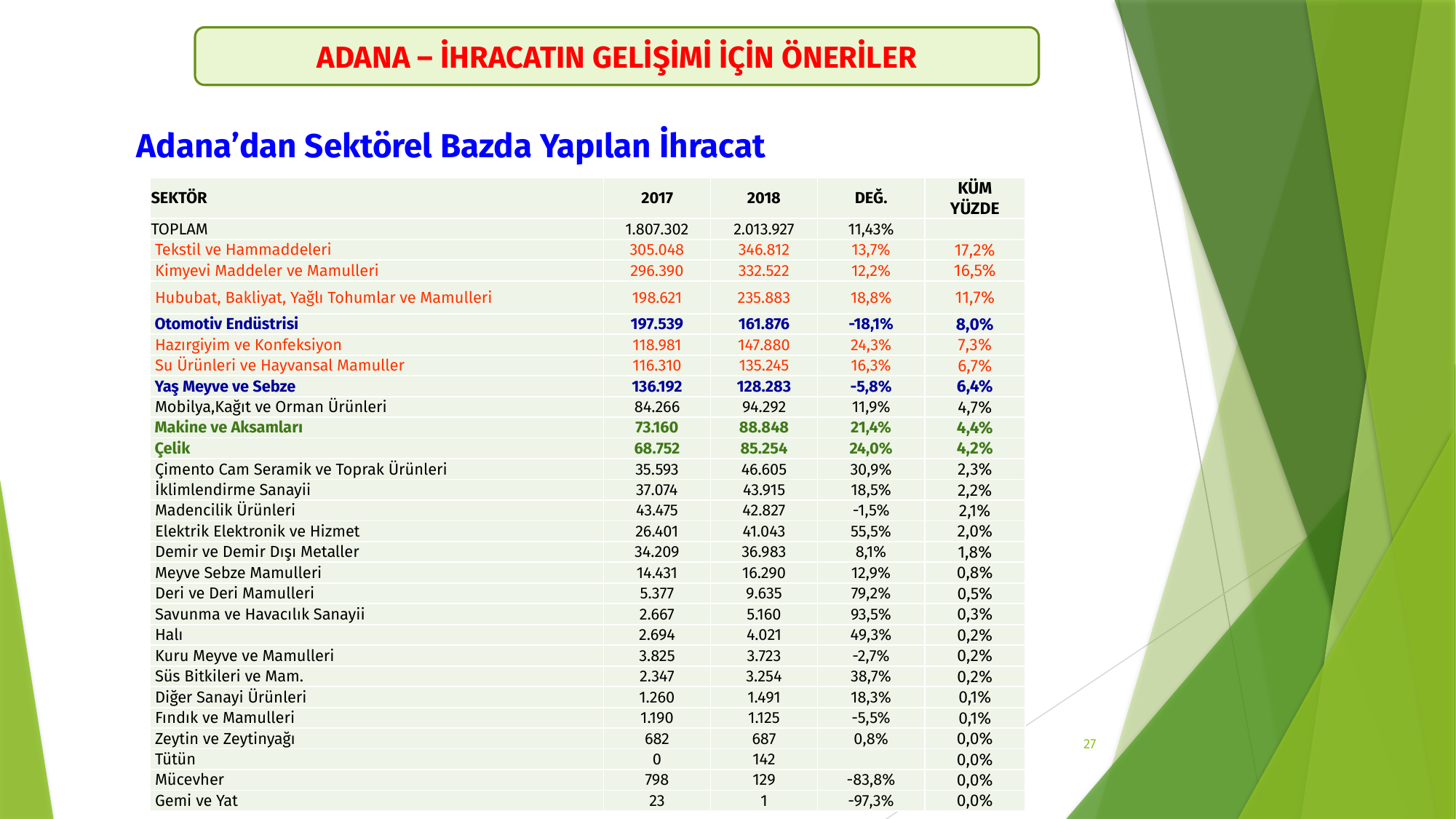

ADANA – İHRACATIN GELİŞİMİ İÇİN ÖNERİLER
Adana’dan Sektörel Bazda Yapılan İhracat
| SEKTÖR | 2017 | 2018 | DEĞ. | KÜM YÜZDE |
| --- | --- | --- | --- | --- |
| TOPLAM | 1.807.302 | 2.013.927 | 11,43% |  |
| Tekstil ve Hammaddeleri | 305.048 | 346.812 | 13,7% | 17,2% |
| Kimyevi Maddeler ve Mamulleri | 296.390 | 332.522 | 12,2% | 16,5% |
| Hububat, Bakliyat, Yağlı Tohumlar ve Mamulleri | 198.621 | 235.883 | 18,8% | 11,7% |
| Otomotiv Endüstrisi | 197.539 | 161.876 | -18,1% | 8,0% |
| Hazırgiyim ve Konfeksiyon | 118.981 | 147.880 | 24,3% | 7,3% |
| Su Ürünleri ve Hayvansal Mamuller | 116.310 | 135.245 | 16,3% | 6,7% |
| Yaş Meyve ve Sebze | 136.192 | 128.283 | -5,8% | 6,4% |
| Mobilya,Kağıt ve Orman Ürünleri | 84.266 | 94.292 | 11,9% | 4,7% |
| Makine ve Aksamları | 73.160 | 88.848 | 21,4% | 4,4% |
| Çelik | 68.752 | 85.254 | 24,0% | 4,2% |
| Çimento Cam Seramik ve Toprak Ürünleri | 35.593 | 46.605 | 30,9% | 2,3% |
| İklimlendirme Sanayii | 37.074 | 43.915 | 18,5% | 2,2% |
| Madencilik Ürünleri | 43.475 | 42.827 | -1,5% | 2,1% |
| Elektrik Elektronik ve Hizmet | 26.401 | 41.043 | 55,5% | 2,0% |
| Demir ve Demir Dışı Metaller | 34.209 | 36.983 | 8,1% | 1,8% |
| Meyve Sebze Mamulleri | 14.431 | 16.290 | 12,9% | 0,8% |
| Deri ve Deri Mamulleri | 5.377 | 9.635 | 79,2% | 0,5% |
| Savunma ve Havacılık Sanayii | 2.667 | 5.160 | 93,5% | 0,3% |
| Halı | 2.694 | 4.021 | 49,3% | 0,2% |
| Kuru Meyve ve Mamulleri | 3.825 | 3.723 | -2,7% | 0,2% |
| Süs Bitkileri ve Mam. | 2.347 | 3.254 | 38,7% | 0,2% |
| Diğer Sanayi Ürünleri | 1.260 | 1.491 | 18,3% | 0,1% |
| Fındık ve Mamulleri | 1.190 | 1.125 | -5,5% | 0,1% |
| Zeytin ve Zeytinyağı | 682 | 687 | 0,8% | 0,0% |
| Tütün | 0 | 142 |  | 0,0% |
| Mücevher | 798 | 129 | -83,8% | 0,0% |
| Gemi ve Yat | 23 | 1 | -97,3% | 0,0% |
27